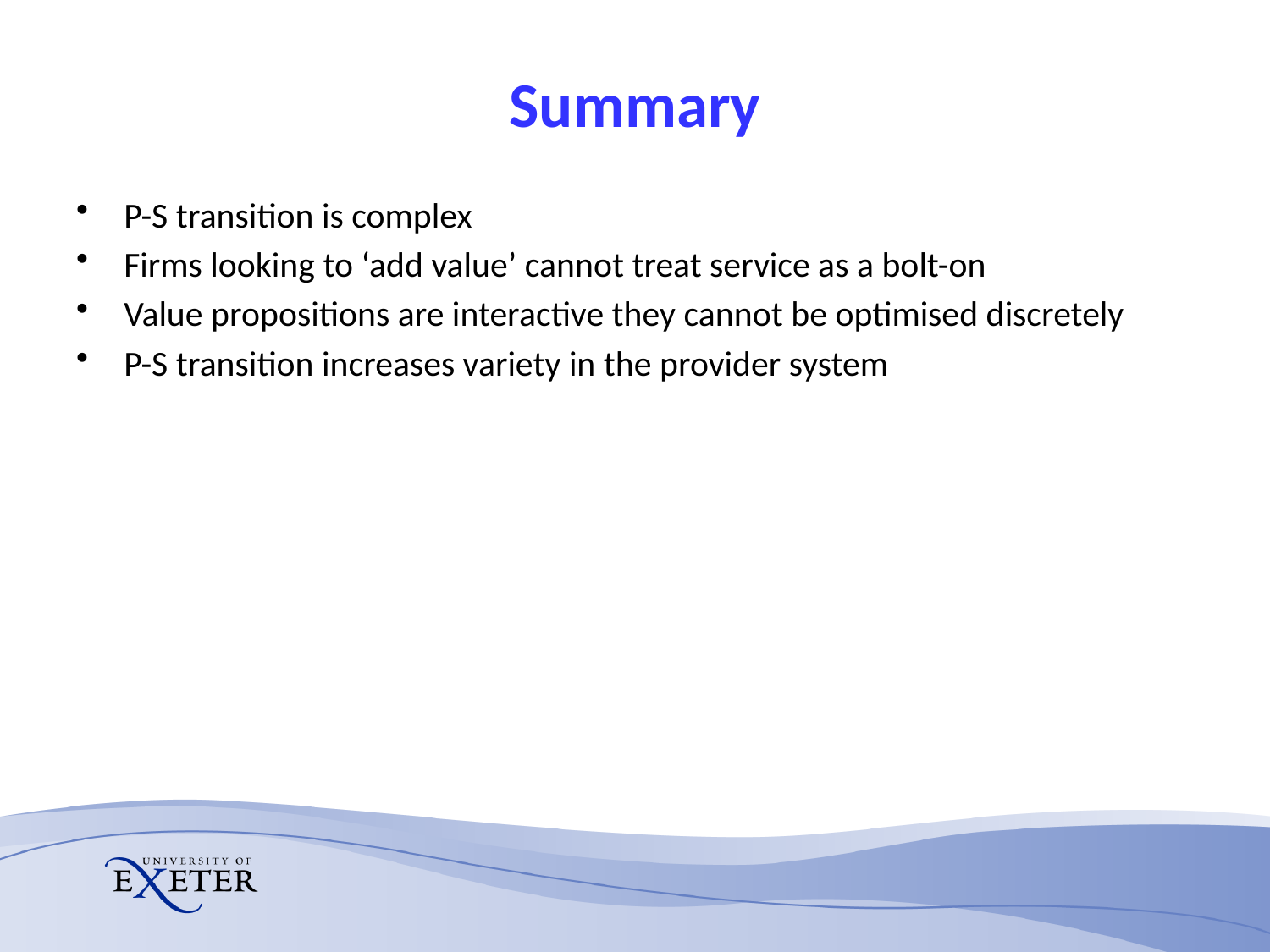

# Summary
P-S transition is complex
Firms looking to ‘add value’ cannot treat service as a bolt-on
Value propositions are interactive they cannot be optimised discretely
P-S transition increases variety in the provider system